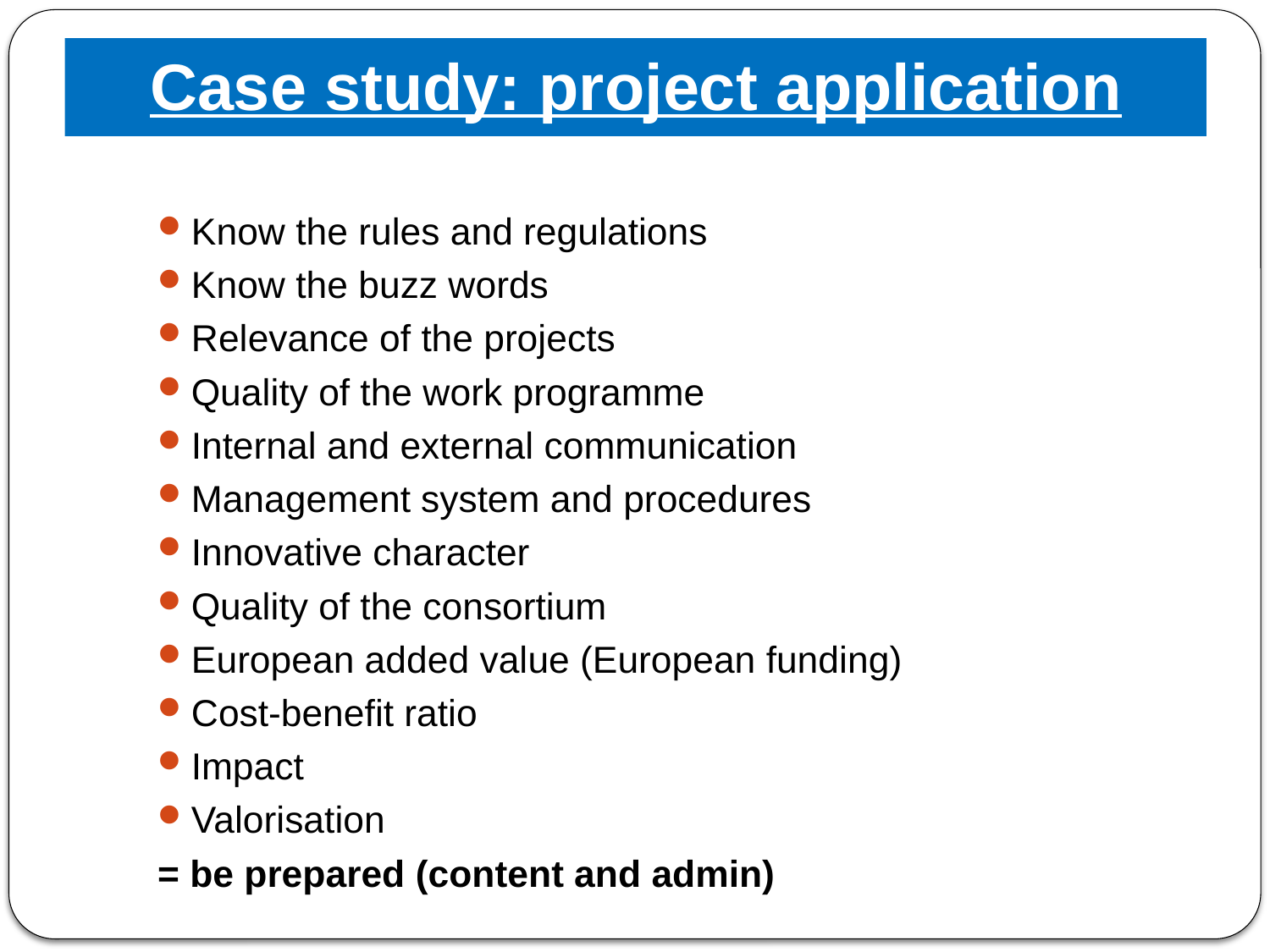

# Case study: project application
Know the rules and regulations
Know the buzz words
Relevance of the projects
Quality of the work programme
Internal and external communication
Management system and procedures
Innovative character
Quality of the consortium
European added value (European funding)
Cost-benefit ratio
Impact
Valorisation
= be prepared (content and admin)